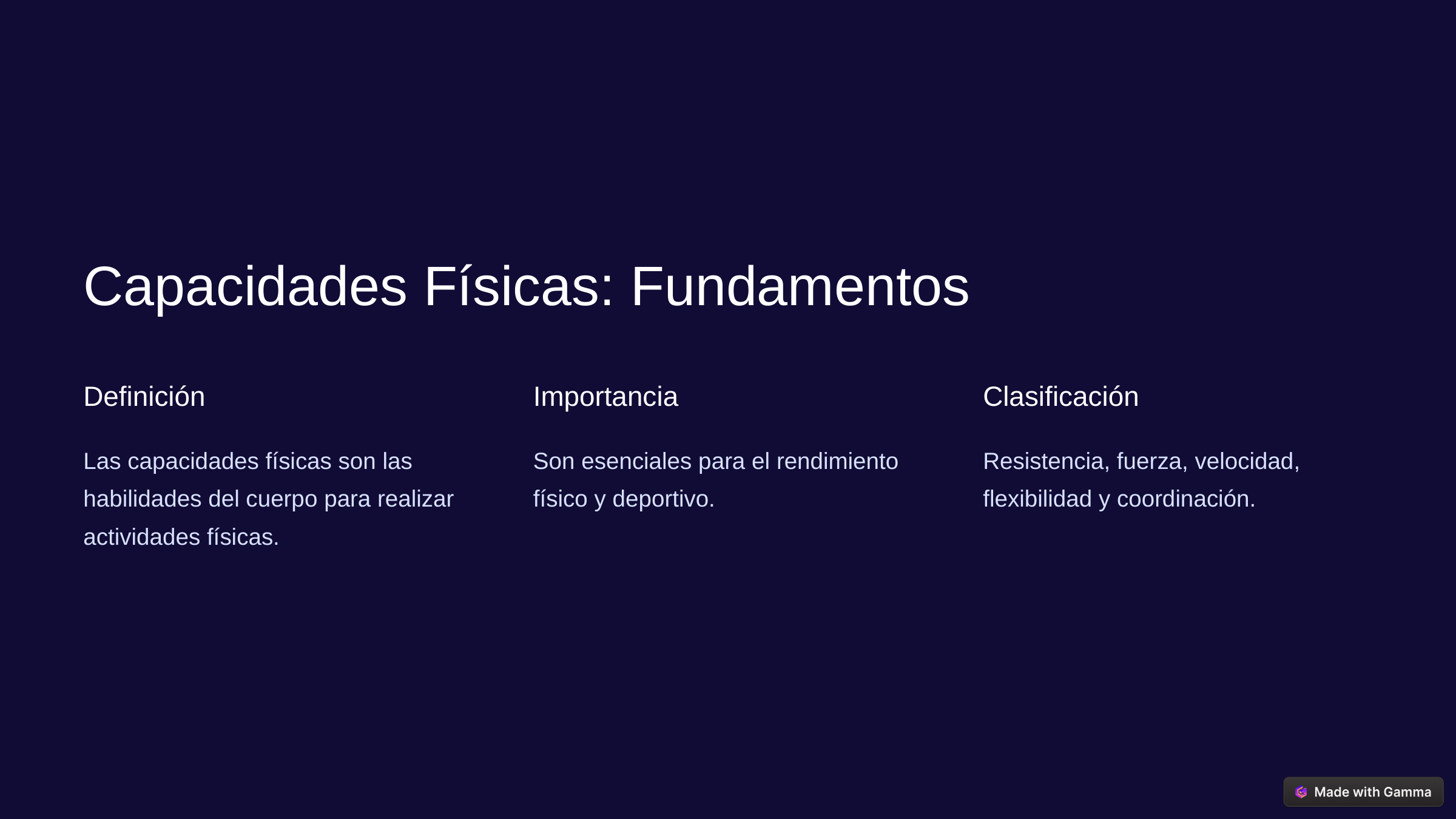

Capacidades Físicas: Fundamentos
Definición
Importancia
Clasificación
Las capacidades físicas son las habilidades del cuerpo para realizar actividades físicas.
Son esenciales para el rendimiento físico y deportivo.
Resistencia, fuerza, velocidad, flexibilidad y coordinación.